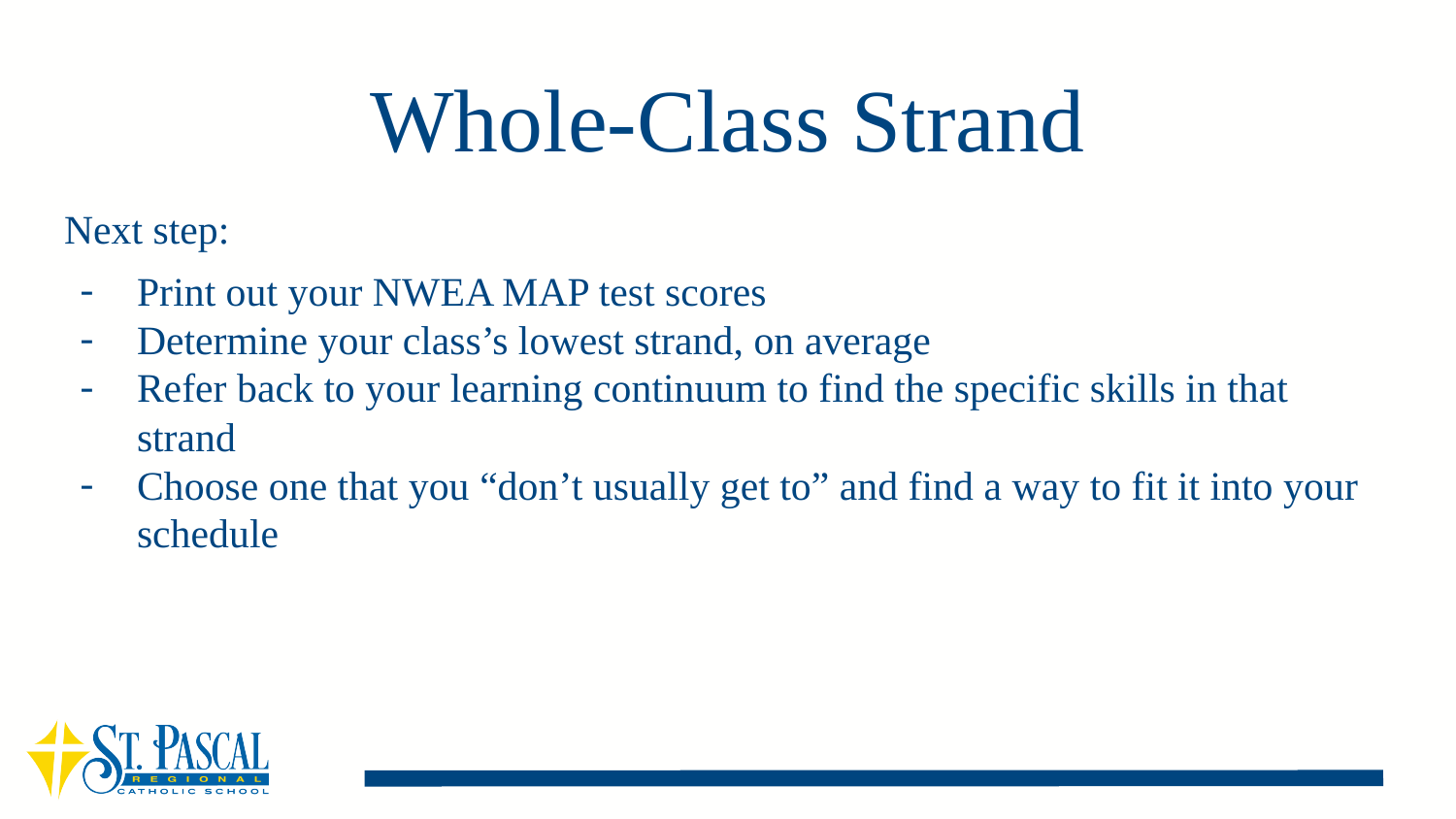

# Whole-Class Strand
Next step:
Print out your NWEA MAP test scores
Determine your class’s lowest strand, on average
Refer back to your learning continuum to find the specific skills in that strand
Choose one that you “don’t usually get to” and find a way to fit it into your schedule